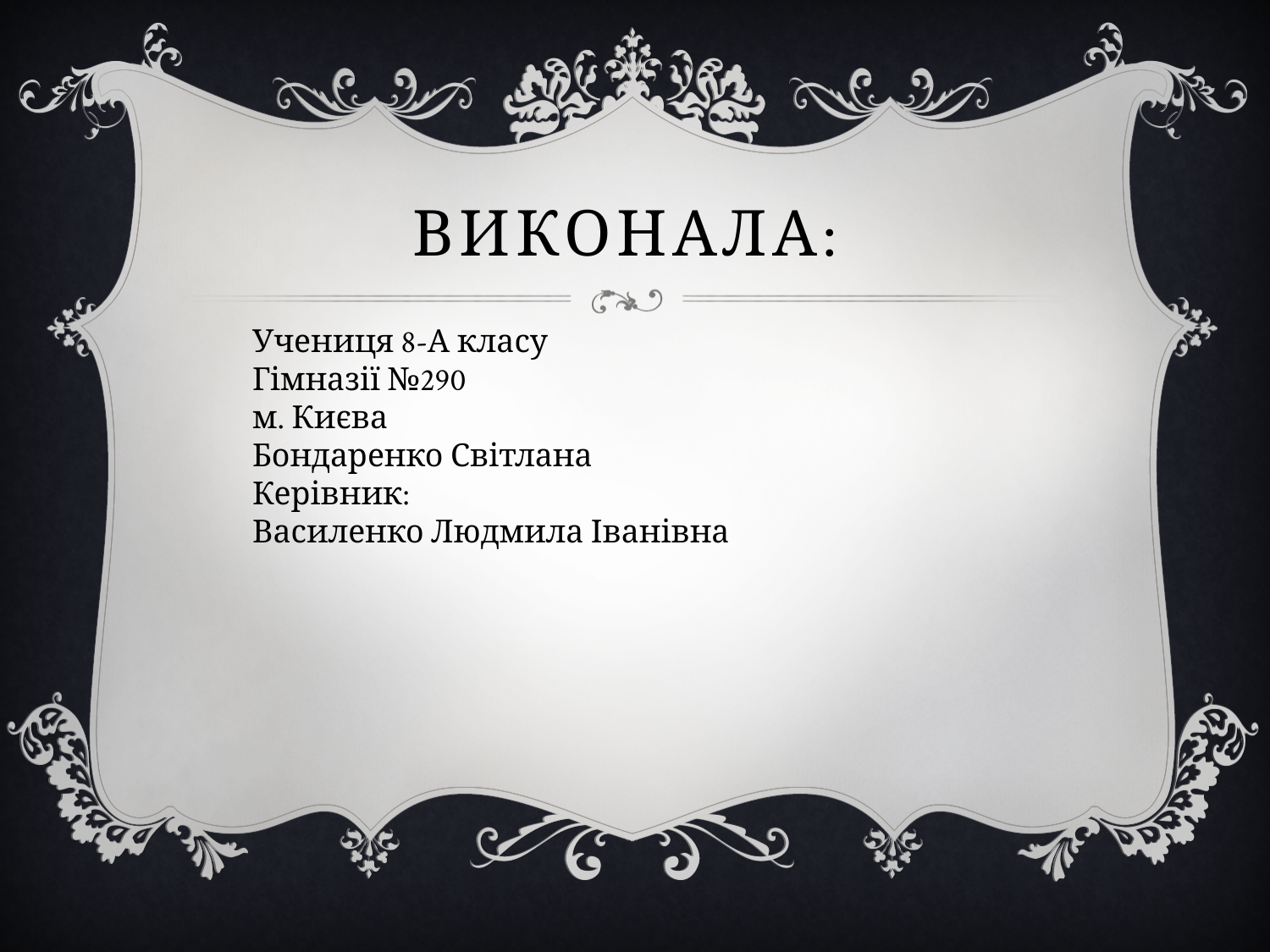

# Виконала:
Учениця 8-А класу
Гімназії №290
м. Києва
Бондаренко Світлана
Керівник:
Василенко Людмила Іванівна